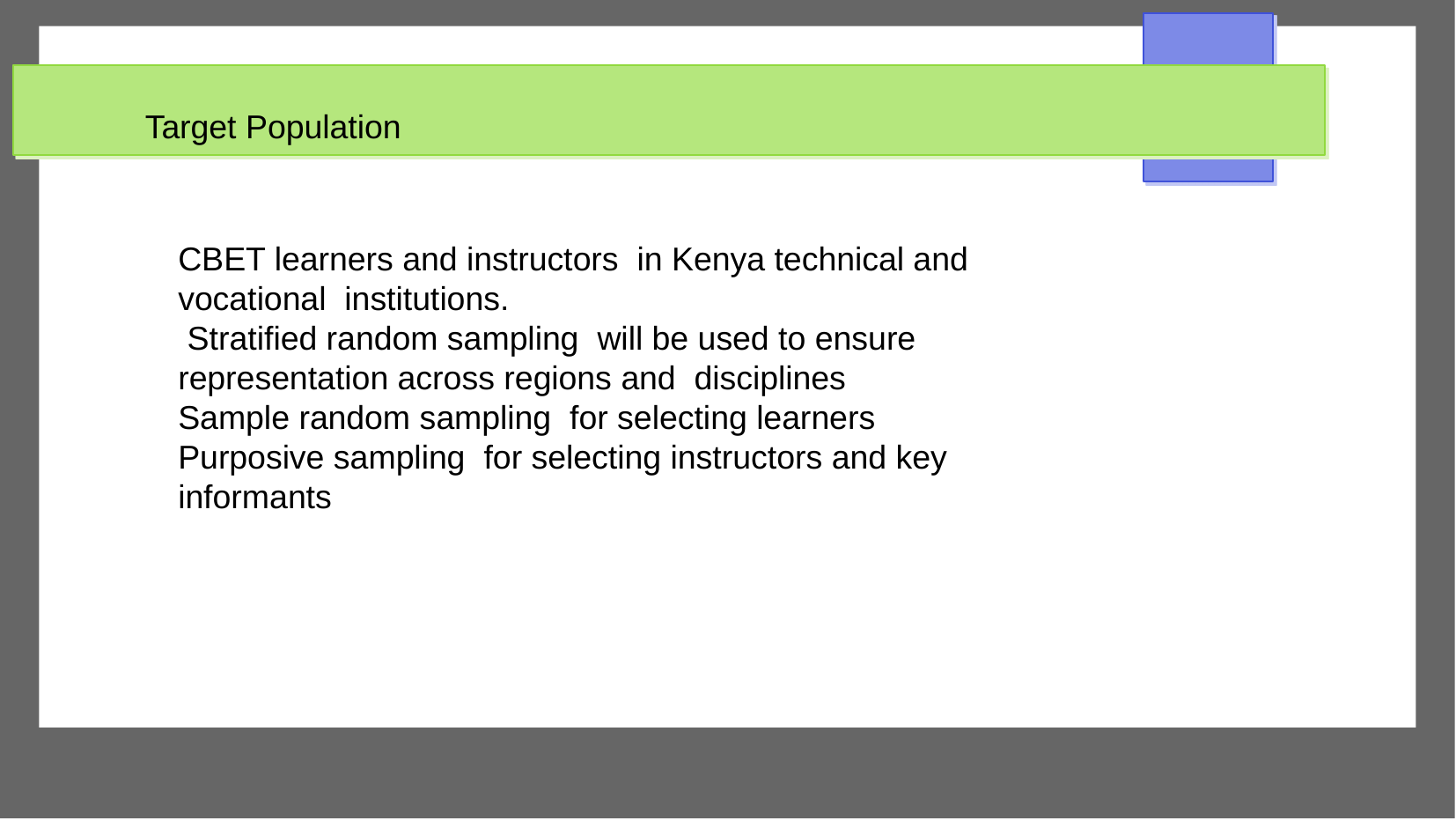

Target Population
CBET learners and instructors  in Kenya technical and vocational  institutions.
 Stratified random sampling  will be used to ensure  representation across regions and  disciplines
Sample random sampling  for selecting learners
Purposive sampling  for selecting instructors and key  informants